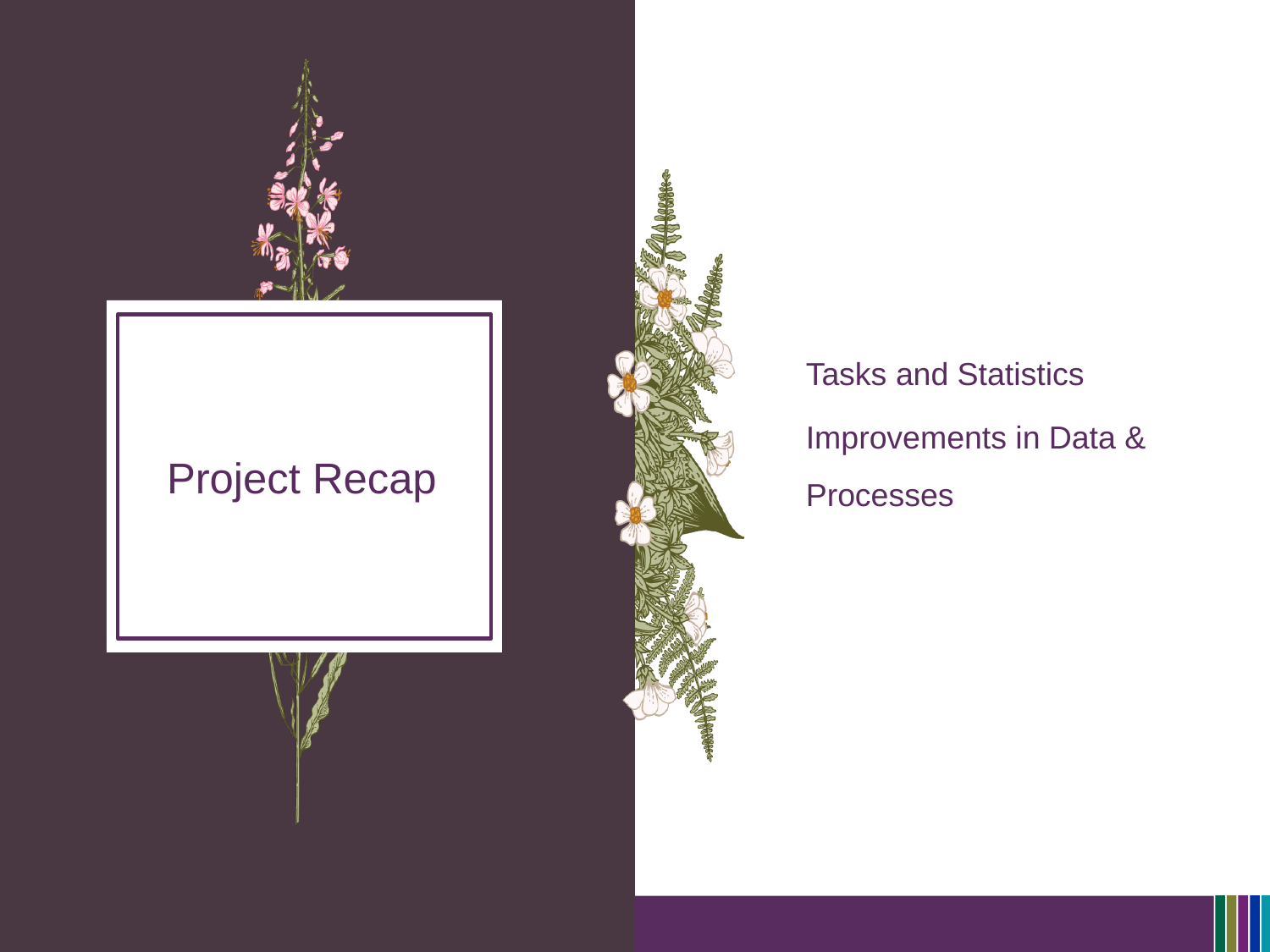

Tasks and Statistics
Improvements in Data & Processes

# Project Recap